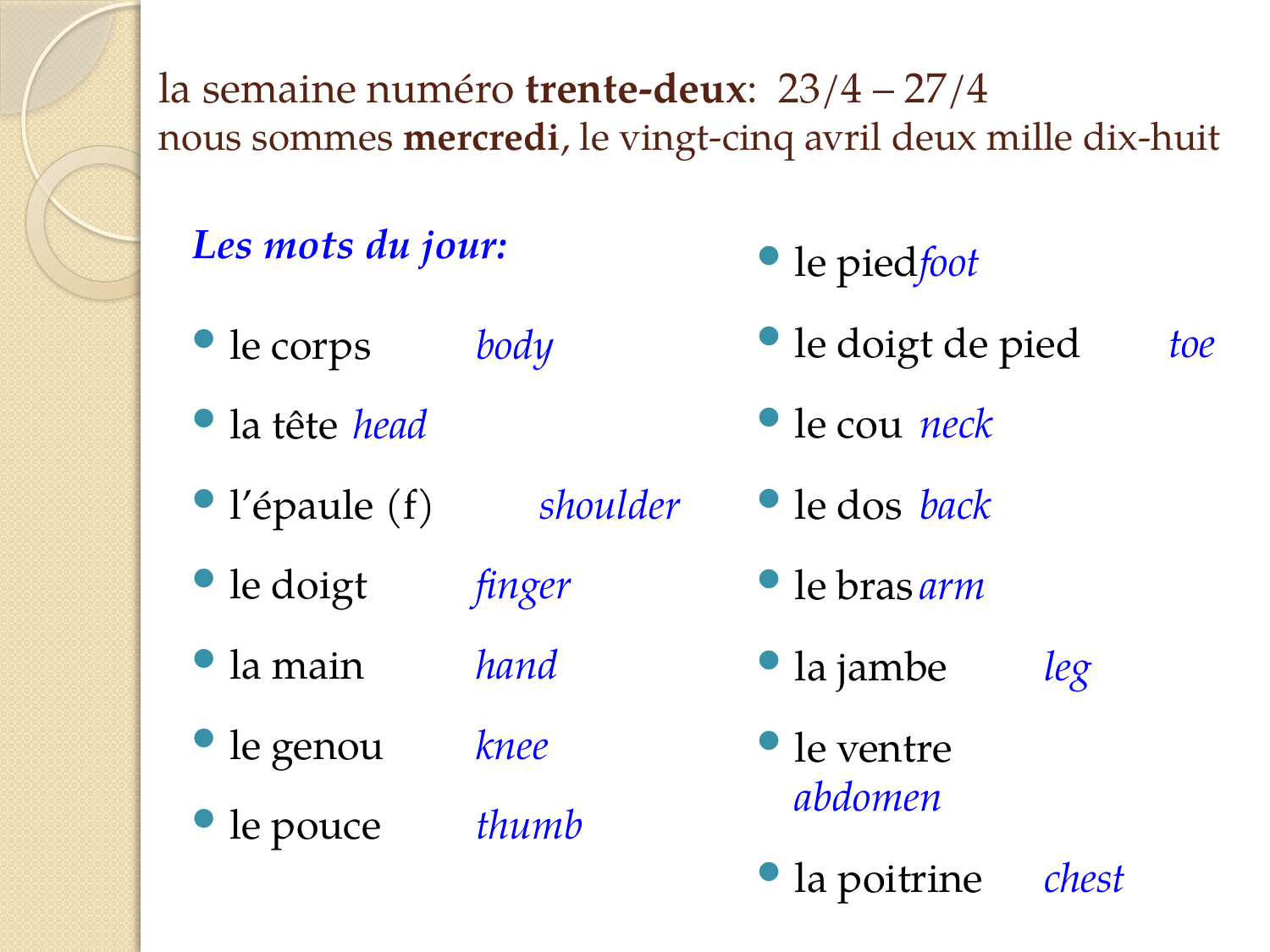

# la semaine numéro trente-deux:  23/4 – 27/4 nous sommes mercredi, le vingt-cinq avril deux mille dix-huit
Les mots du jour:
le corps		body
la tête		head
l’épaule (f)          shoulder
le doigt		finger
la main		hand
le genou		knee
le pouce		thumb
le pied		foot
le doigt de pied	toe
le cou		neck
le dos		back
le bras		arm
la jambe		leg
le ventre	       abdomen
la poitrine		chest